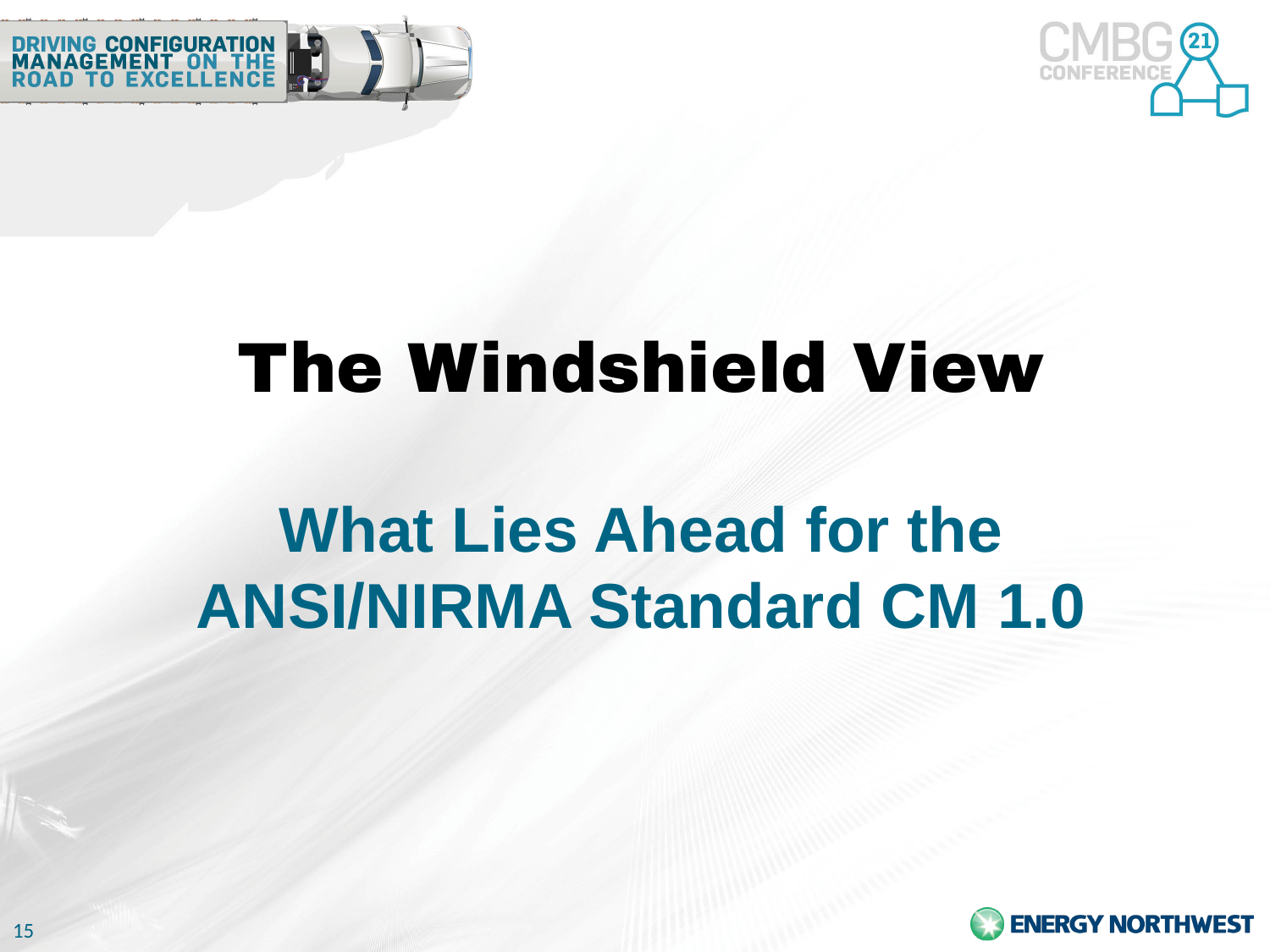

# The Windshield View
What Lies Ahead for the ANSI/NIRMA Standard CM 1.0